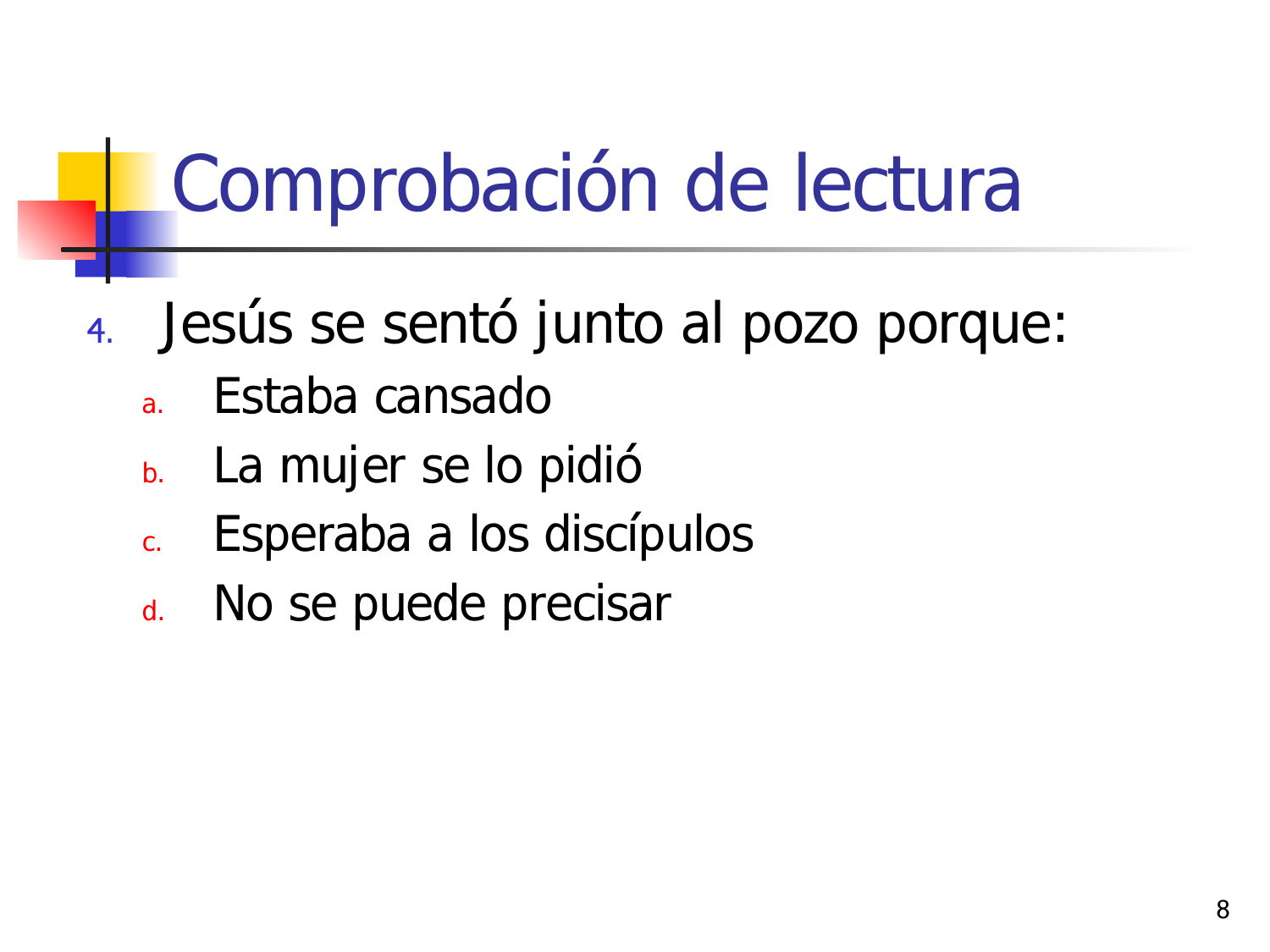

# Comprobación de lectura
Jesús se sentó junto al pozo porque:
Estaba cansado
La mujer se lo pidió
Esperaba a los discípulos
No se puede precisar
8